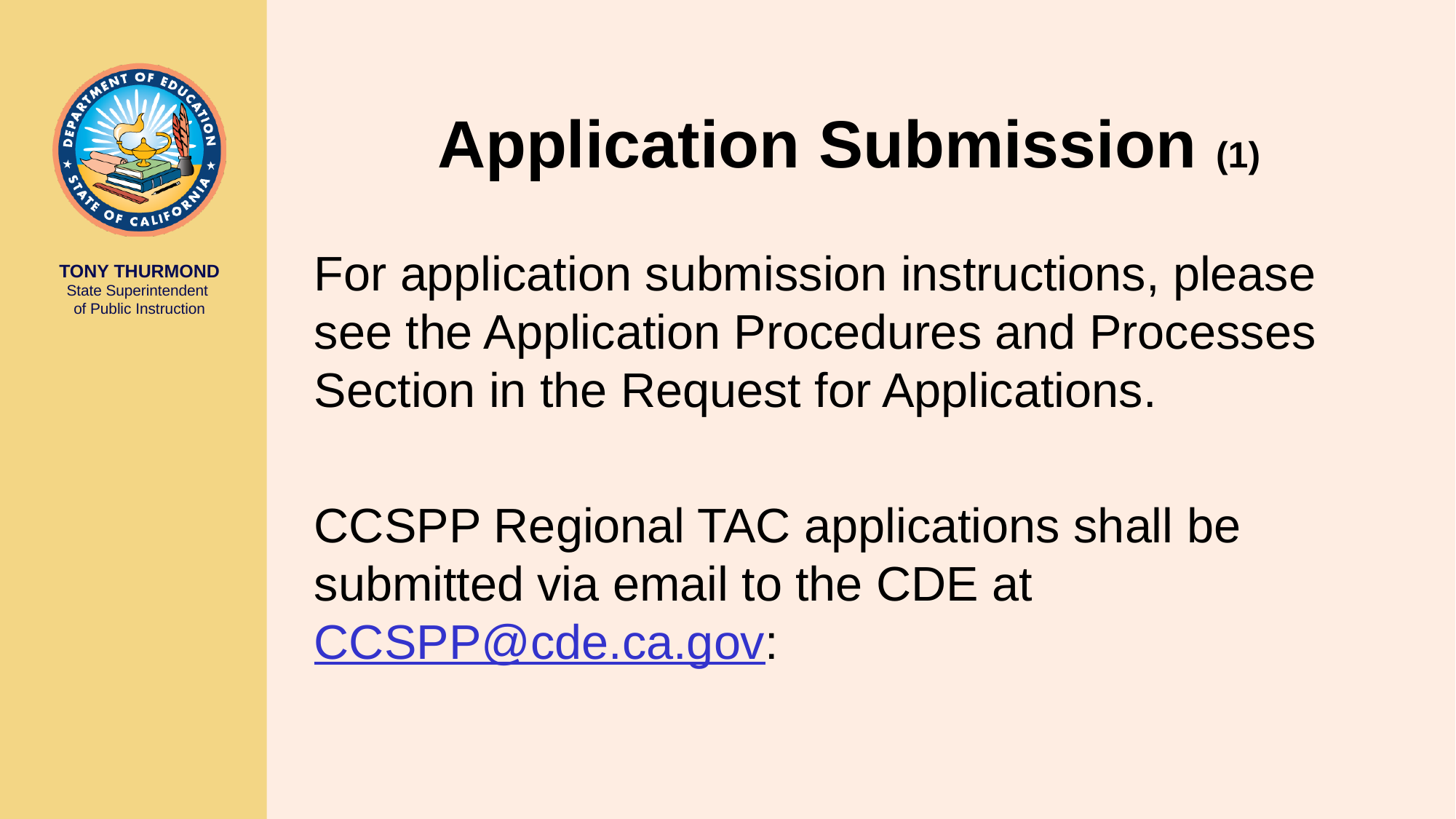

# Application Submission (1)
For application submission instructions, please see the Application Procedures and Processes Section in the Request for Applications.

CCSPP Regional TAC applications shall be submitted via email to the CDE at CCSPP@cde.ca.gov: